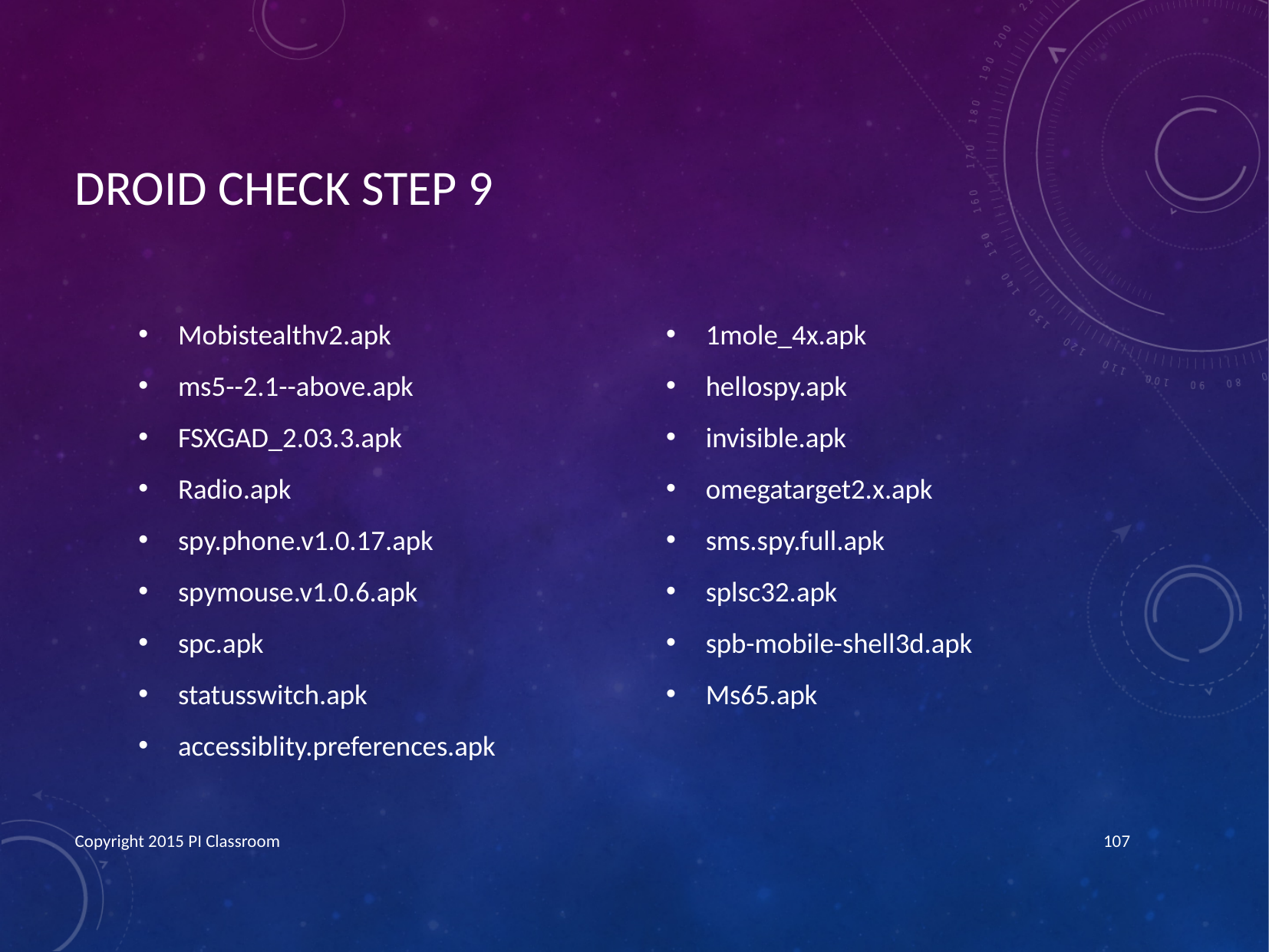

# Droid Check step 9
Mobistealthv2.apk
ms5--2.1--above.apk
FSXGAD_2.03.3.apk
Radio.apk
spy.phone.v1.0.17.apk
spymouse.v1.0.6.apk
spc.apk
statusswitch.apk
accessiblity.preferences.apk
1mole_4x.apk
hellospy.apk
invisible.apk
omegatarget2.x.apk
sms.spy.full.apk
splsc32.apk
spb-mobile-shell3d.apk
Ms65.apk

Copyright 2015 PI Classroom
107